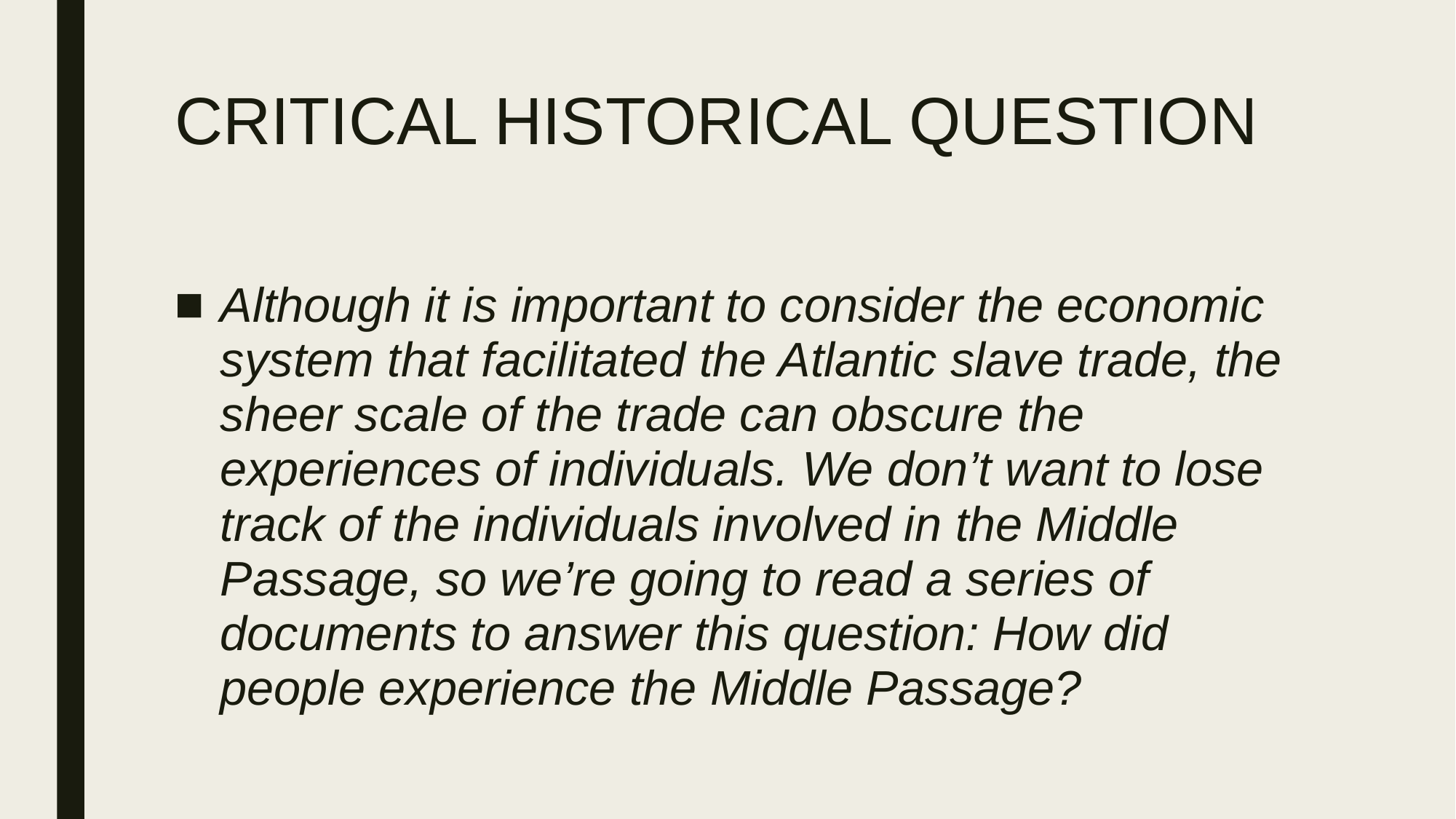

# CRITICAL HISTORICAL QUESTION
Although it is important to consider the economic system that facilitated the Atlantic slave trade, the sheer scale of the trade can obscure the experiences of individuals. We don’t want to lose track of the individuals involved in the Middle Passage, so we’re going to read a series of documents to answer this question: How did people experience the Middle Passage?